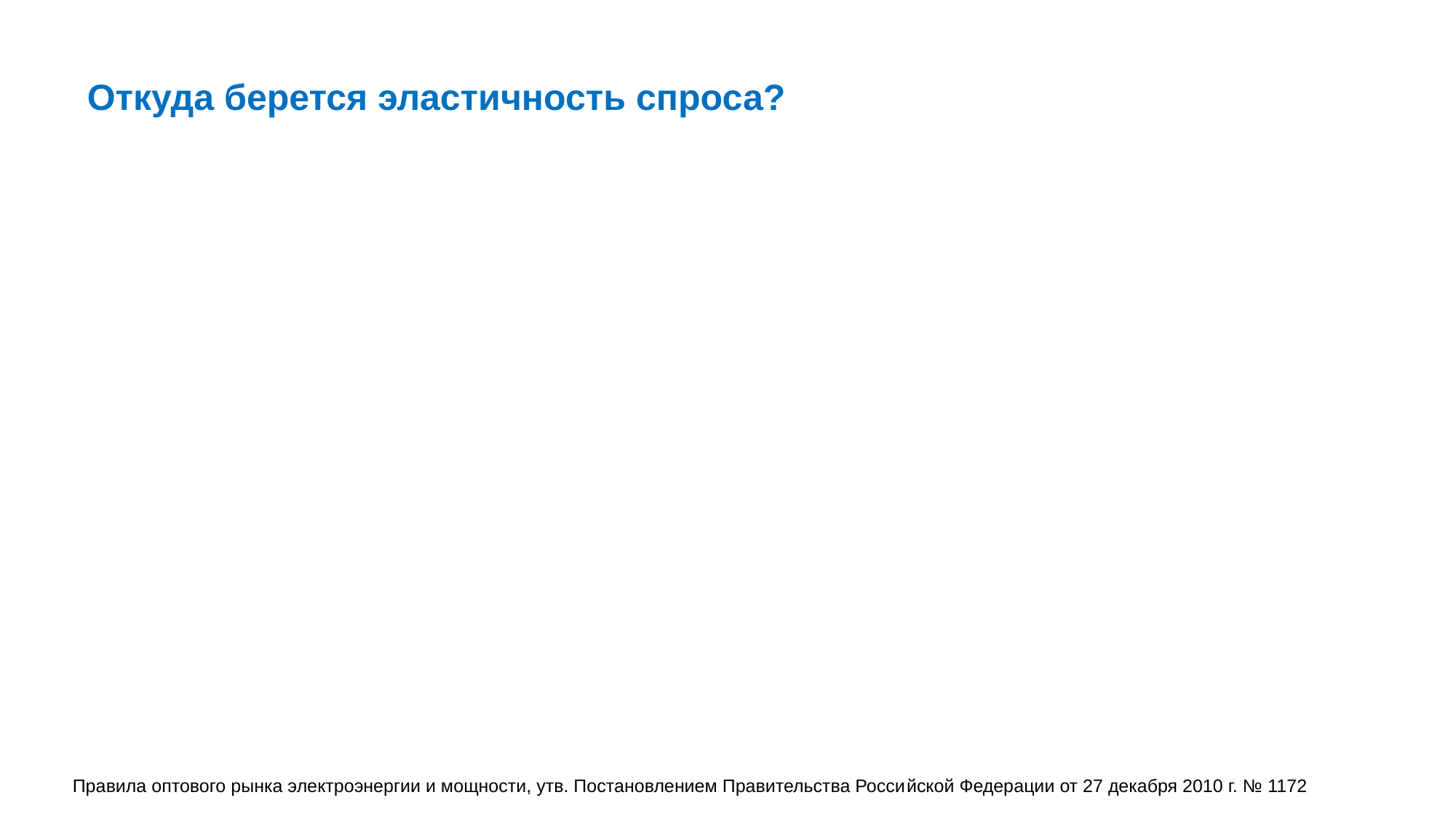

Откуда берется эластичность спроса?
Правила оптового рынка электроэнергии и мощности, утв. Постановлением Правительства Российской Федерации от 27 декабря 2010 г. № 1172